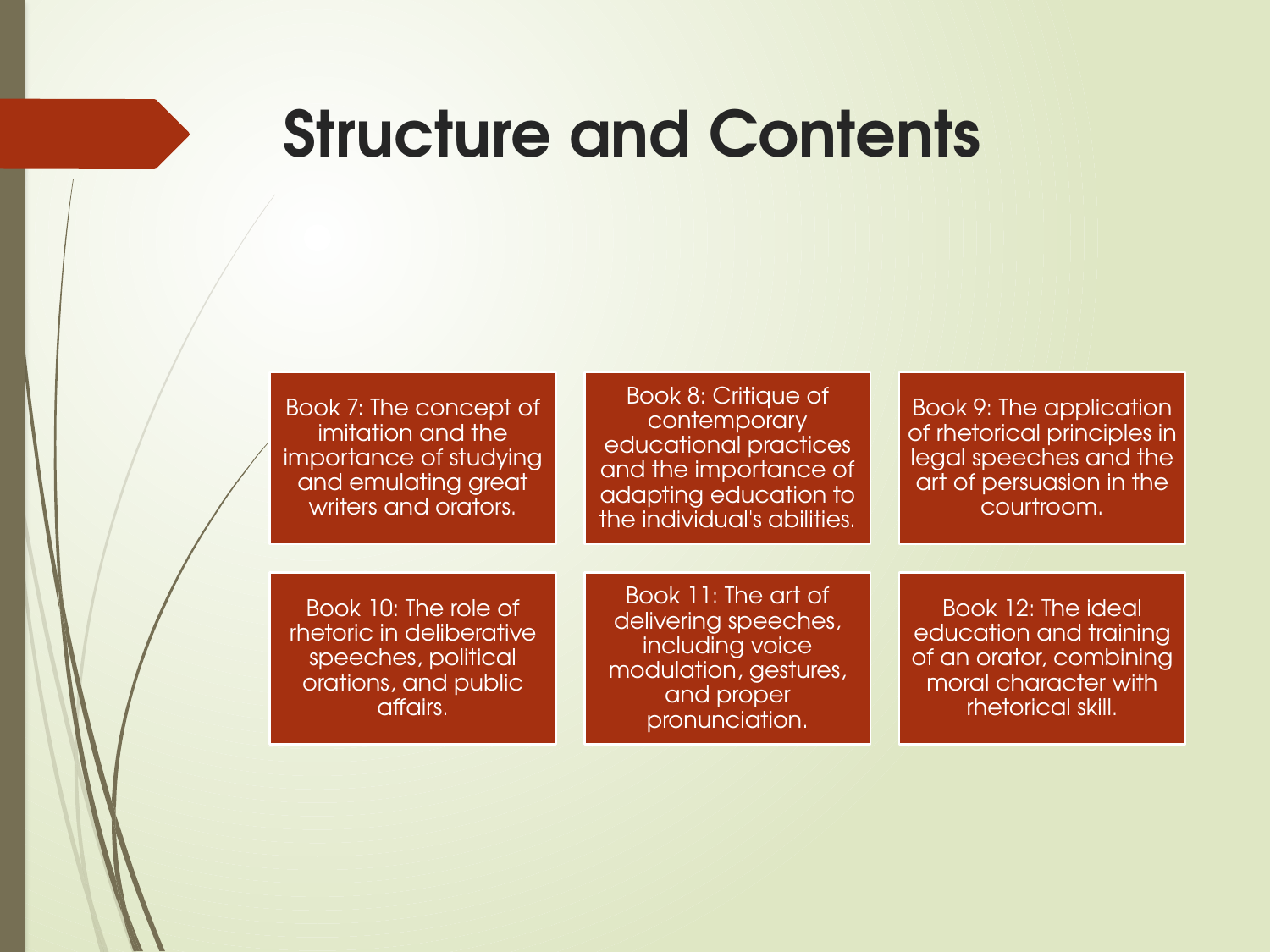

# Structure and Contents
Book 7: The concept of imitation and the importance of studying and emulating great writers and orators.
Book 8: Critique of contemporary educational practices and the importance of adapting education to the individual's abilities.
Book 9: The application of rhetorical principles in legal speeches and the art of persuasion in the courtroom.
Book 10: The role of rhetoric in deliberative speeches, political orations, and public affairs.
Book 11: The art of delivering speeches, including voice modulation, gestures, and proper pronunciation.
Book 12: The ideal education and training of an orator, combining moral character with rhetorical skill.